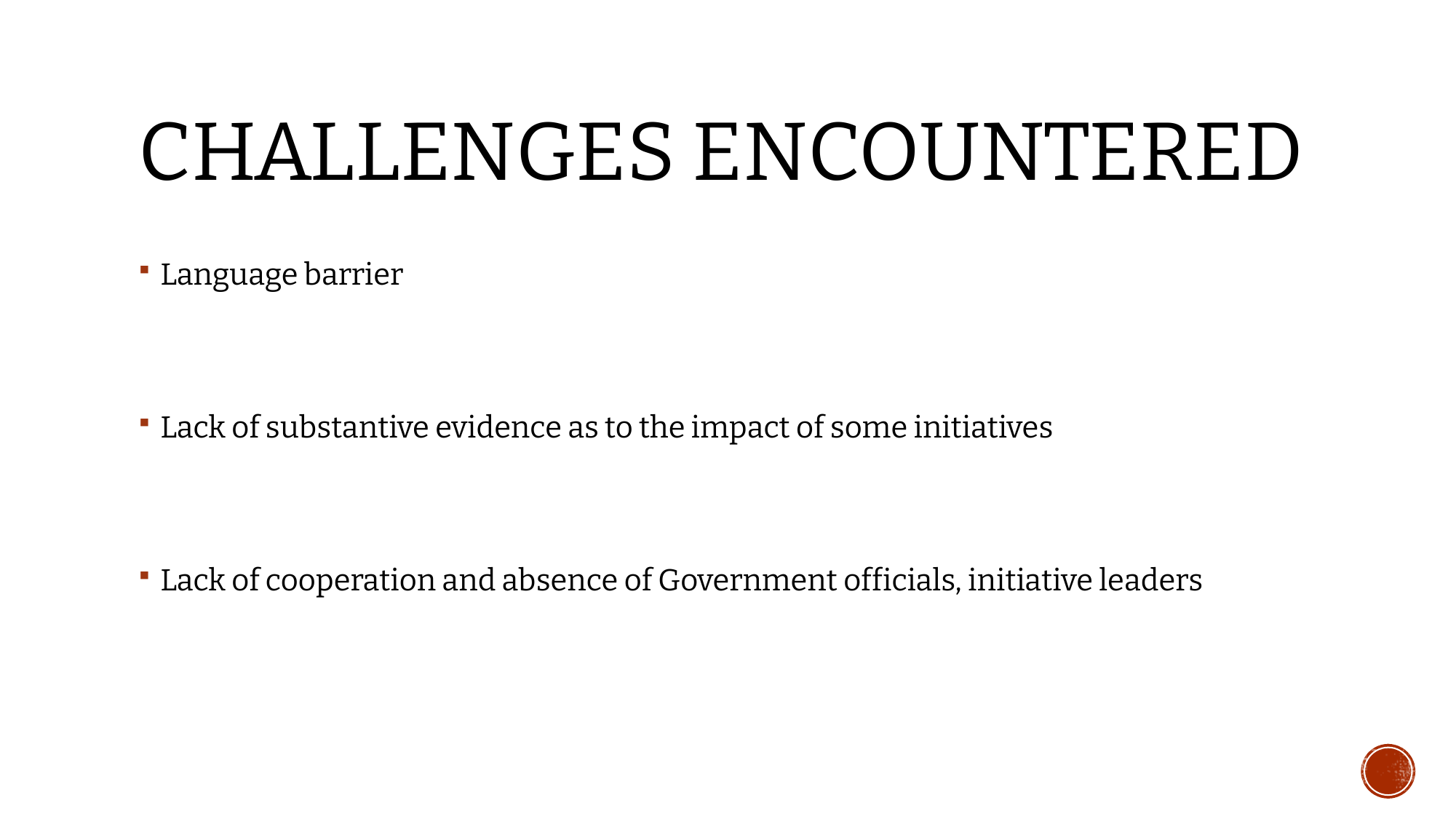

# Challenges encountered
Language barrier

Lack of substantive evidence as to the impact of some initiatives

Lack of cooperation and absence of Government officials, initiative leaders